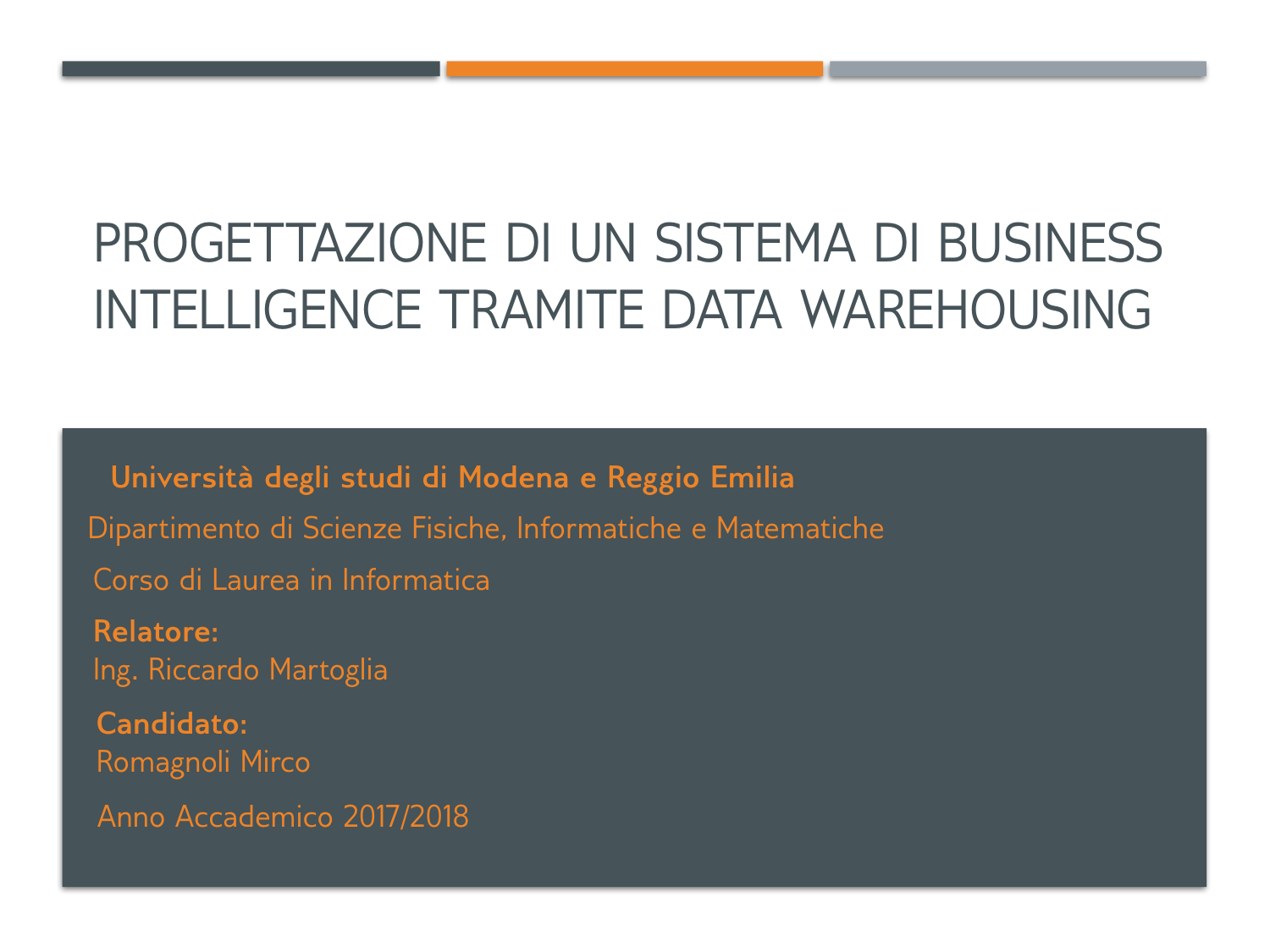

# Progettazione di un Sistema di Business Intelligence tramite Data warehousing
Università degli studi di Modena e Reggio Emilia
Dipartimento di Scienze Fisiche, Informatiche e Matematiche
Corso di Laurea in Informatica
Relatore:
Ing. Riccardo Martoglia
Candidato:
Romagnoli Mirco
Anno Accademico 2017/2018